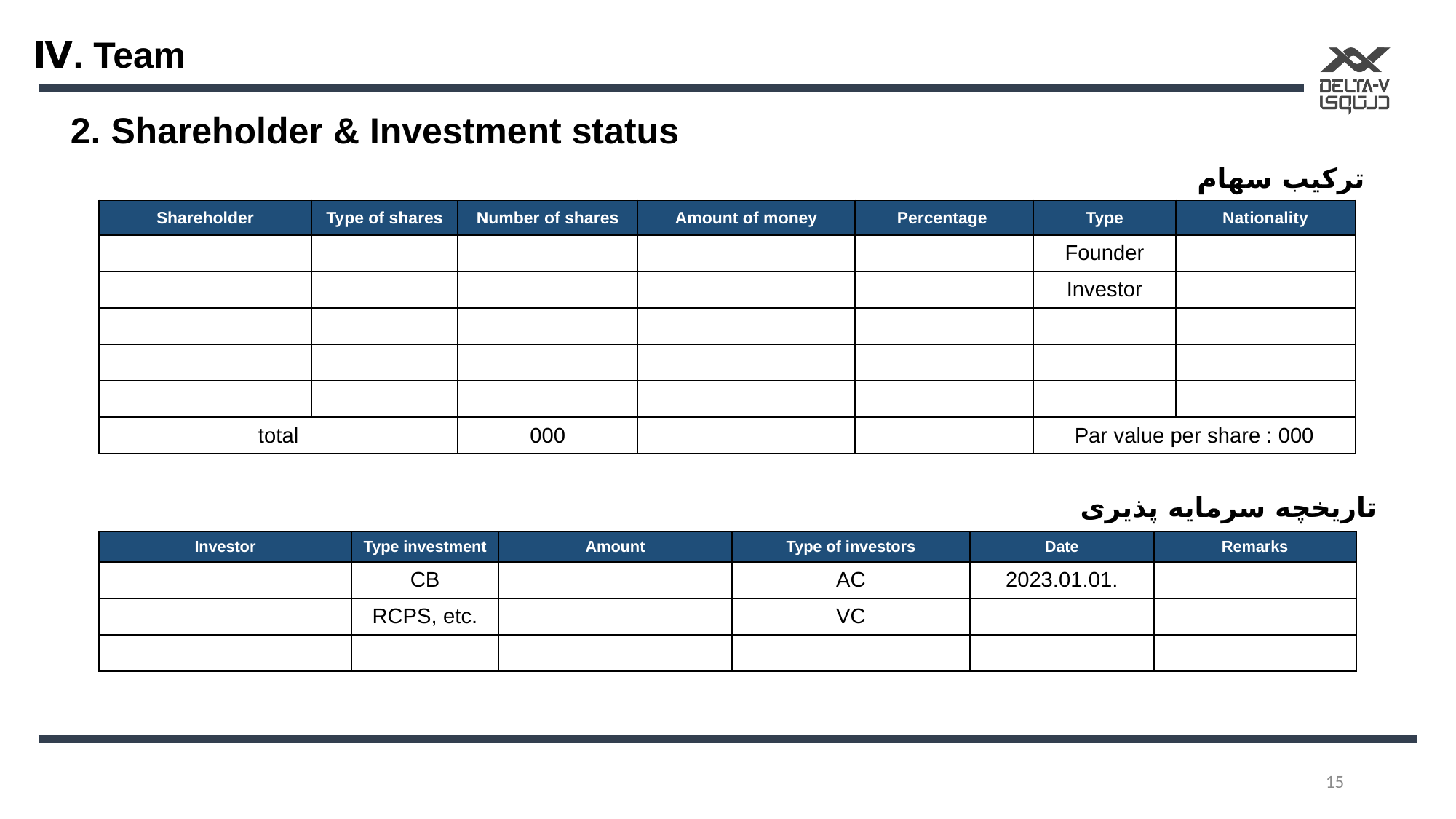

Ⅳ. Team
2. Shareholder & Investment status
ترکیب سهام
| Shareholder | Type of shares | Number of shares | Amount of money | Percentage | Type | Nationality |
| --- | --- | --- | --- | --- | --- | --- |
|  |  |  |  |  | Founder |  |
|  |  |  |  |  | Investor |  |
|  |  |  |  |  |  |  |
|  |  |  |  |  |  |  |
|  |  |  |  |  |  |  |
| total |  | 000 |  |  | Par value per share : 000 |  |
تاریخچه سرمایه پذیری
| Investor | Type investment | Amount | Type of investors | Date | Remarks |
| --- | --- | --- | --- | --- | --- |
|  | CB |  | AC | 2023.01.01. |  |
|  | RCPS, etc. |  | VC |  |  |
|  |  |  |  |  |  |
15